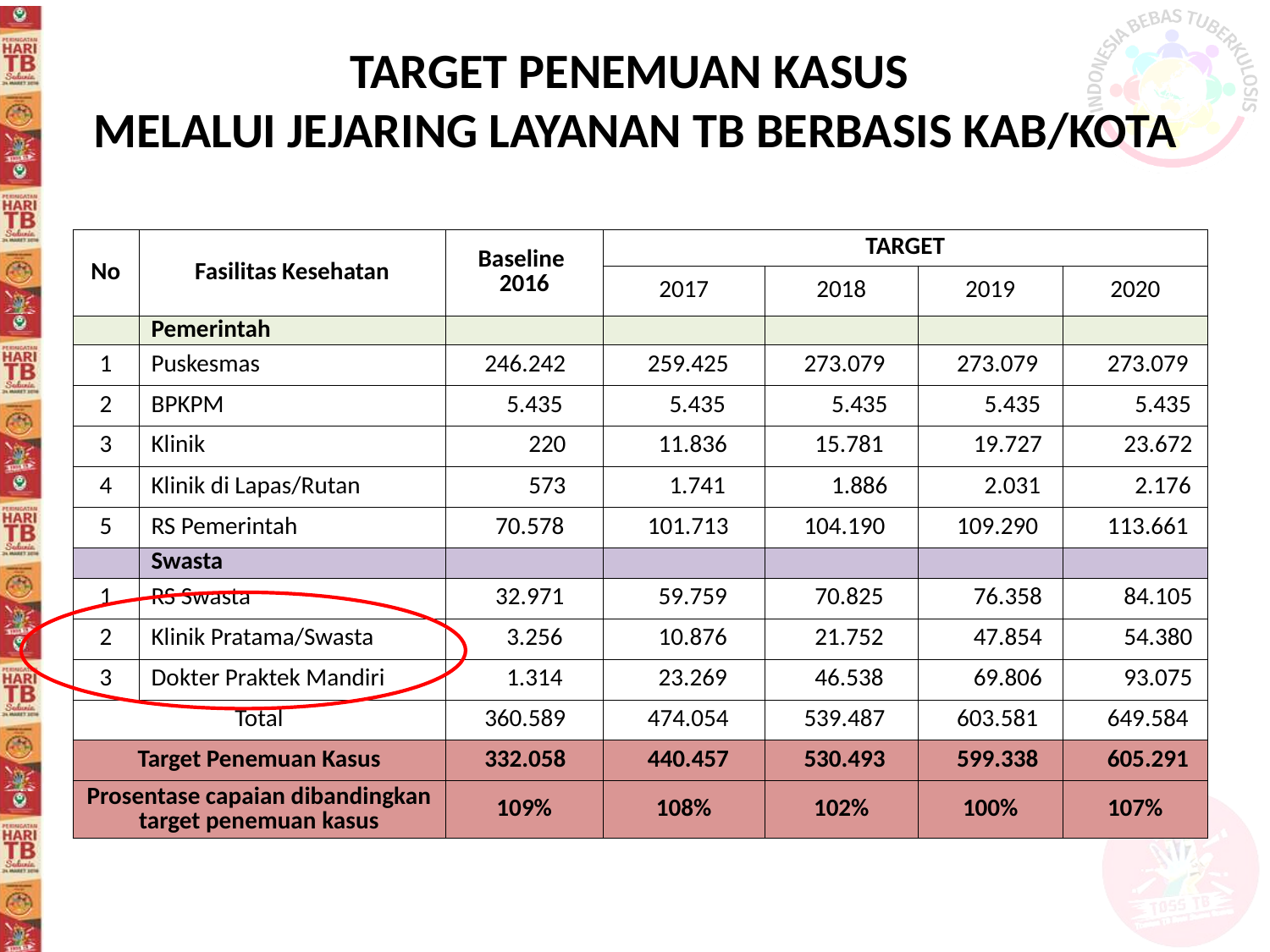

# TARGET PENEMUAN KASUS MELALUI JEJARING LAYANAN TB BERBASIS KAB/KOTA
| No | Fasilitas Kesehatan | Baseline 2016 | TARGET |  |  |  |
| --- | --- | --- | --- | --- | --- | --- |
|  |  |  | 2017 | 2018 | 2019 | 2020 |
|  | Pemerintah |  |  |  |  |  |
| 1 | Puskesmas | 246.242 | 259.425 | 273.079 | 273.079 | 273.079 |
| 2 | BPKPM | 5.435 | 5.435 | 5.435 | 5.435 | 5.435 |
| 3 | Klinik | 220 | 11.836 | 15.781 | 19.727 | 23.672 |
| 4 | Klinik di Lapas/Rutan | 573 | 1.741 | 1.886 | 2.031 | 2.176 |
| 5 | RS Pemerintah | 70.578 | 101.713 | 104.190 | 109.290 | 113.661 |
|  | Swasta |  |  |  |  |  |
| 1 | RS Swasta | 32.971 | 59.759 | 70.825 | 76.358 | 84.105 |
| 2 | Klinik Pratama/Swasta | 3.256 | 10.876 | 21.752 | 47.854 | 54.380 |
| 3 | Dokter Praktek Mandiri | 1.314 | 23.269 | 46.538 | 69.806 | 93.075 |
| Total |  | 360.589 | 474.054 | 539.487 | 603.581 | 649.584 |
| Target Penemuan Kasus |  | 332.058 | 440.457 | 530.493 | 599.338 | 605.291 |
| Prosentase capaian dibandingkan target penemuan kasus |  | 109% | 108% | 102% | 100% | 107% |